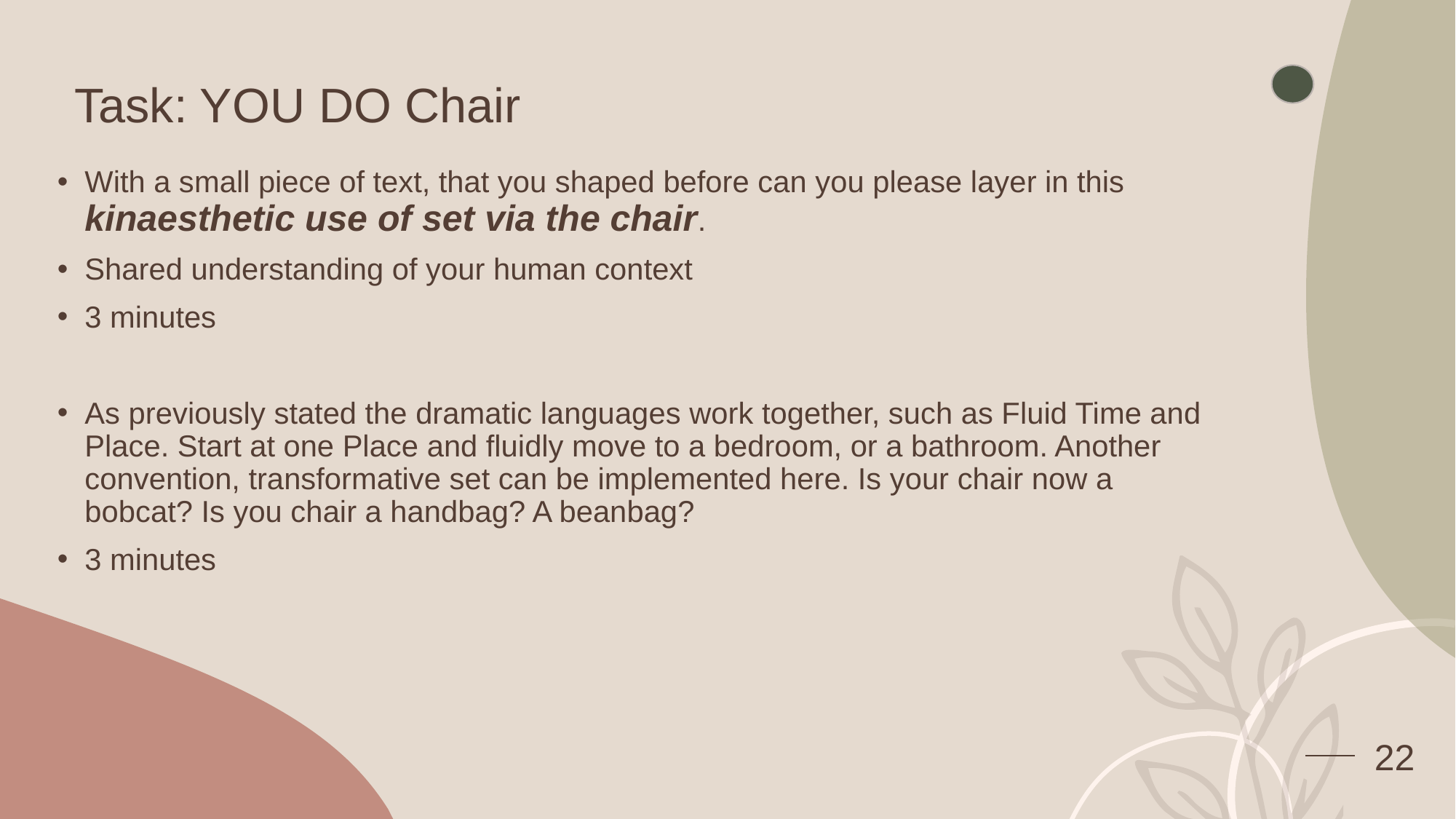

# Task: YOU DO Chair

With a small piece of text, that you shaped before can you please layer in this kinaesthetic use of set via the chair.
Shared understanding of your human context
3 minutes

As previously stated the dramatic languages work together, such as Fluid Time and Place. Start at one Place and fluidly move to a bedroom, or a bathroom. Another convention, transformative set can be implemented here. Is your chair now a bobcat? Is you chair a handbag? A beanbag?
3 minutes
22